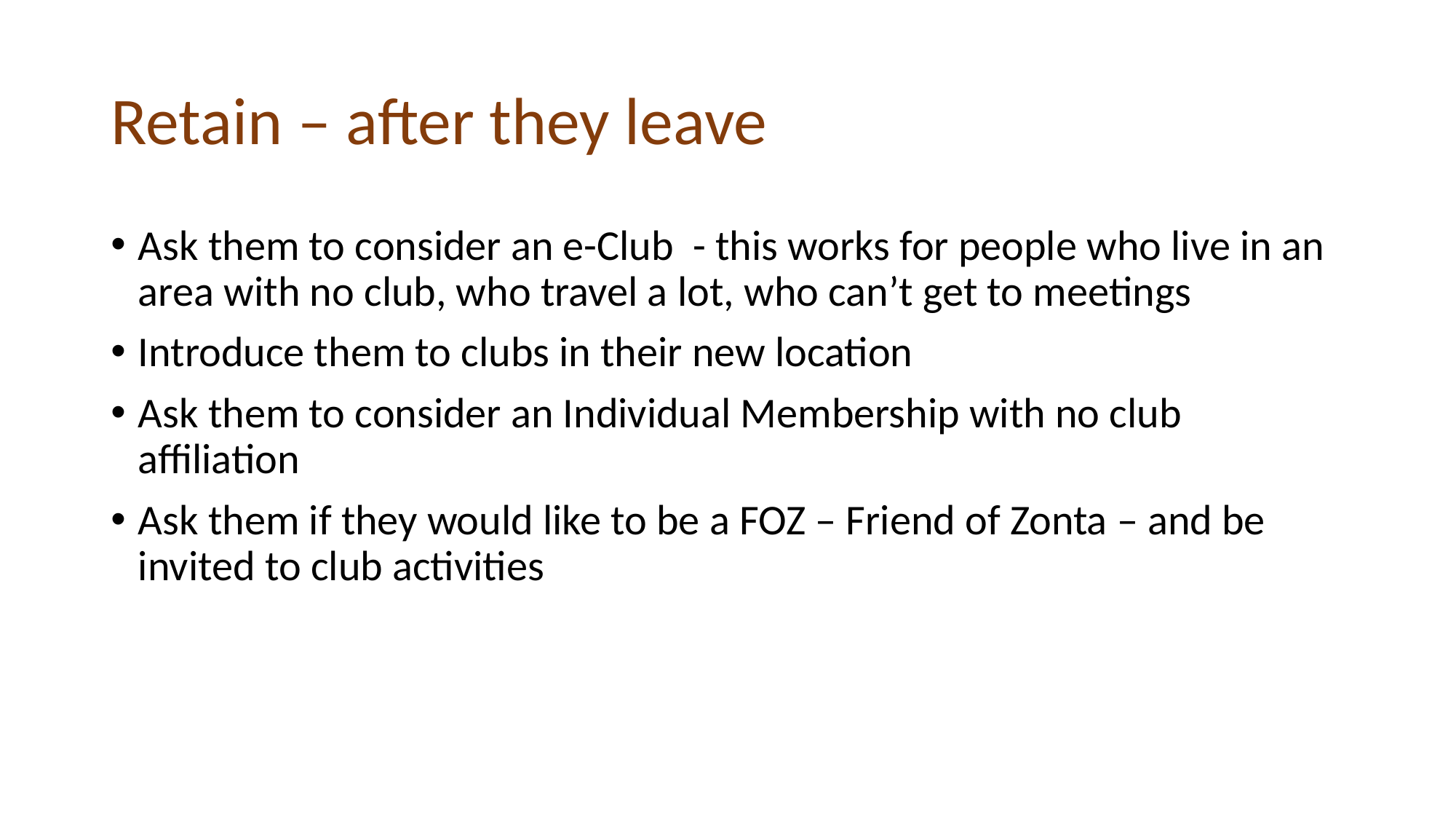

# Retain – after they leave
Ask them to consider an e-Club  - this works for people who live in an area with no club, who travel a lot, who can’t get to meetings
Introduce them to clubs in their new location
Ask them to consider an Individual Membership with no club affiliation
Ask them if they would like to be a FOZ – Friend of Zonta – and be invited to club activities